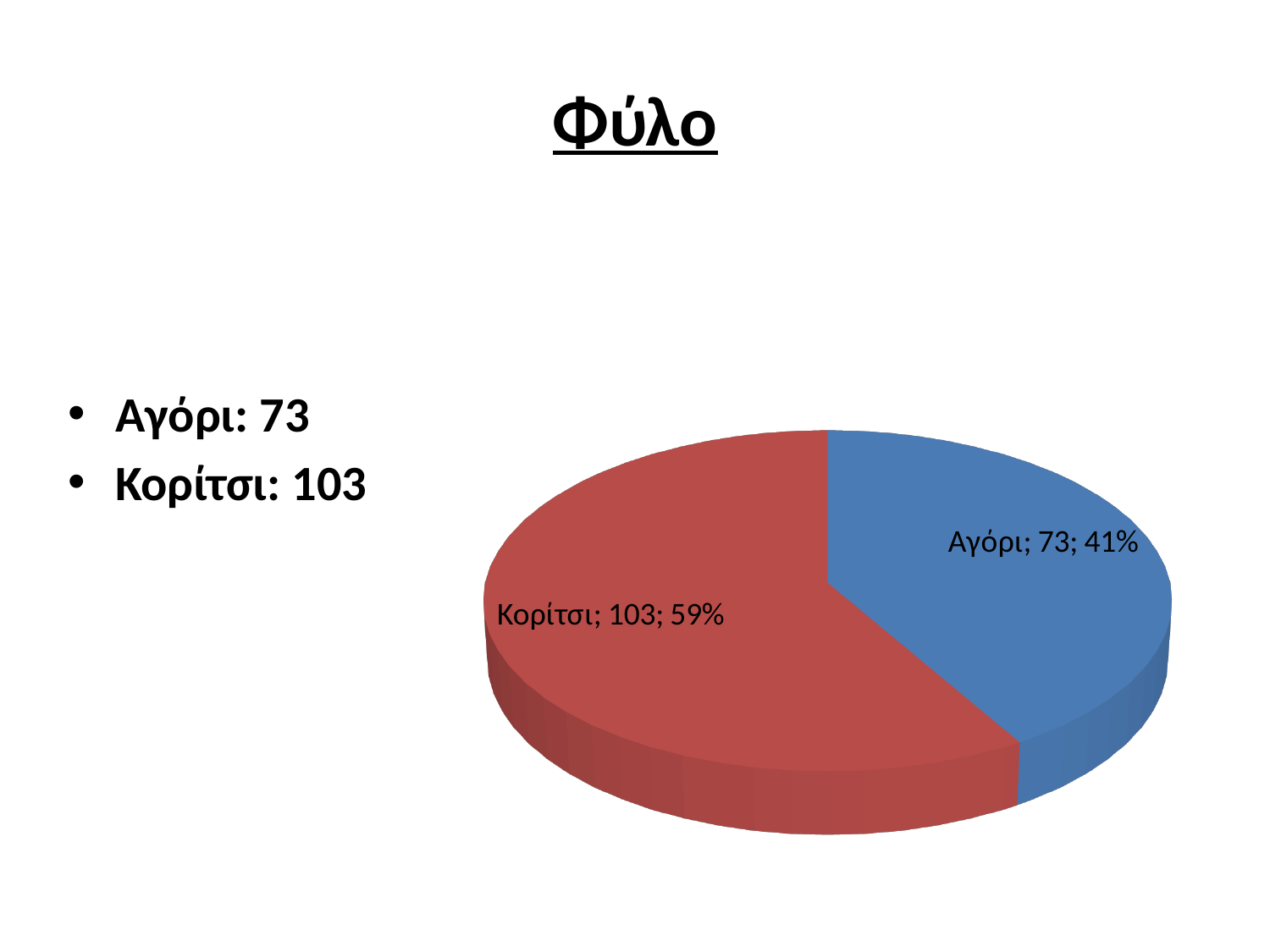

# Φύλο

[unsupported chart]

Αγόρι: 73
Κορίτσι: 103